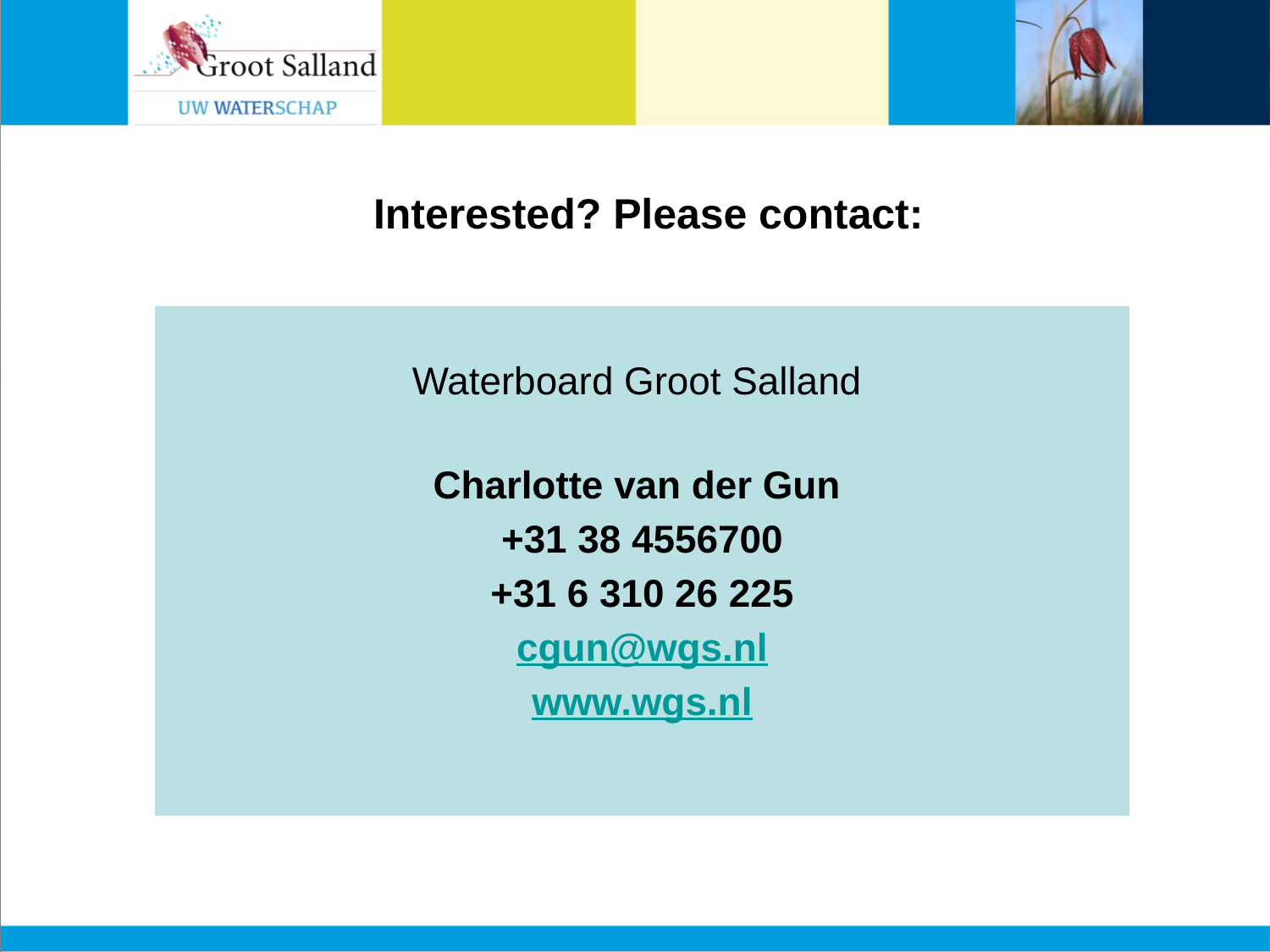

# Interested? Please contact:

Waterboard Groot Salland

Charlotte van der Gun
+31 38 4556700
+31 6 310 26 225
cgun@wgs.nl
www.wgs.nl